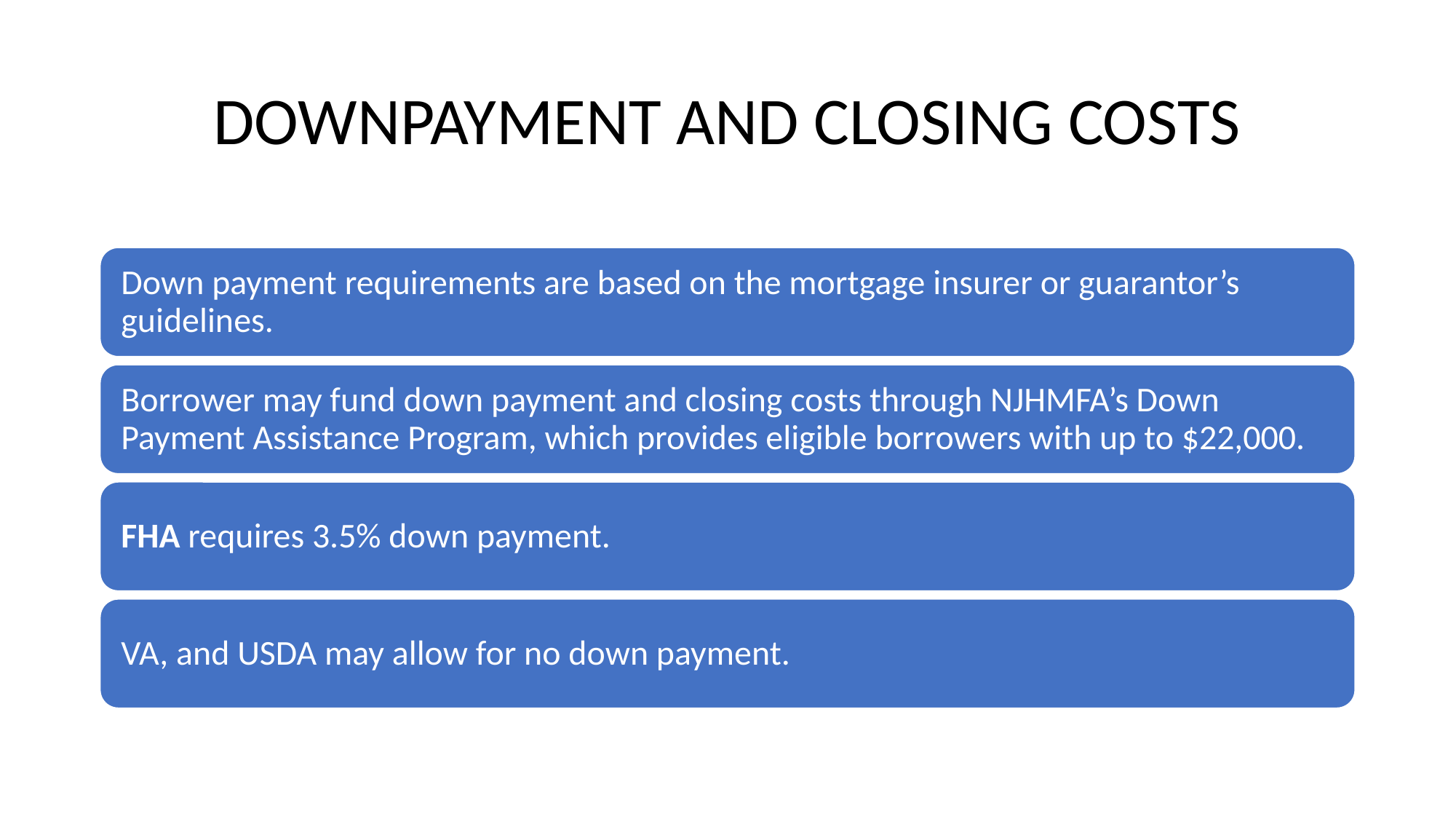

# DOWNPAYMENT AND CLOSING COSTS
Down payment requirements are based on the mortgage insurer or guarantor’s guidelines.
Borrower may fund down payment and closing costs through NJHMFA’s Down Payment Assistance Program, which provides eligible borrowers with up to $22,000.
FHA requires 3.5% down payment.
VA, and USDA may allow for no down payment.